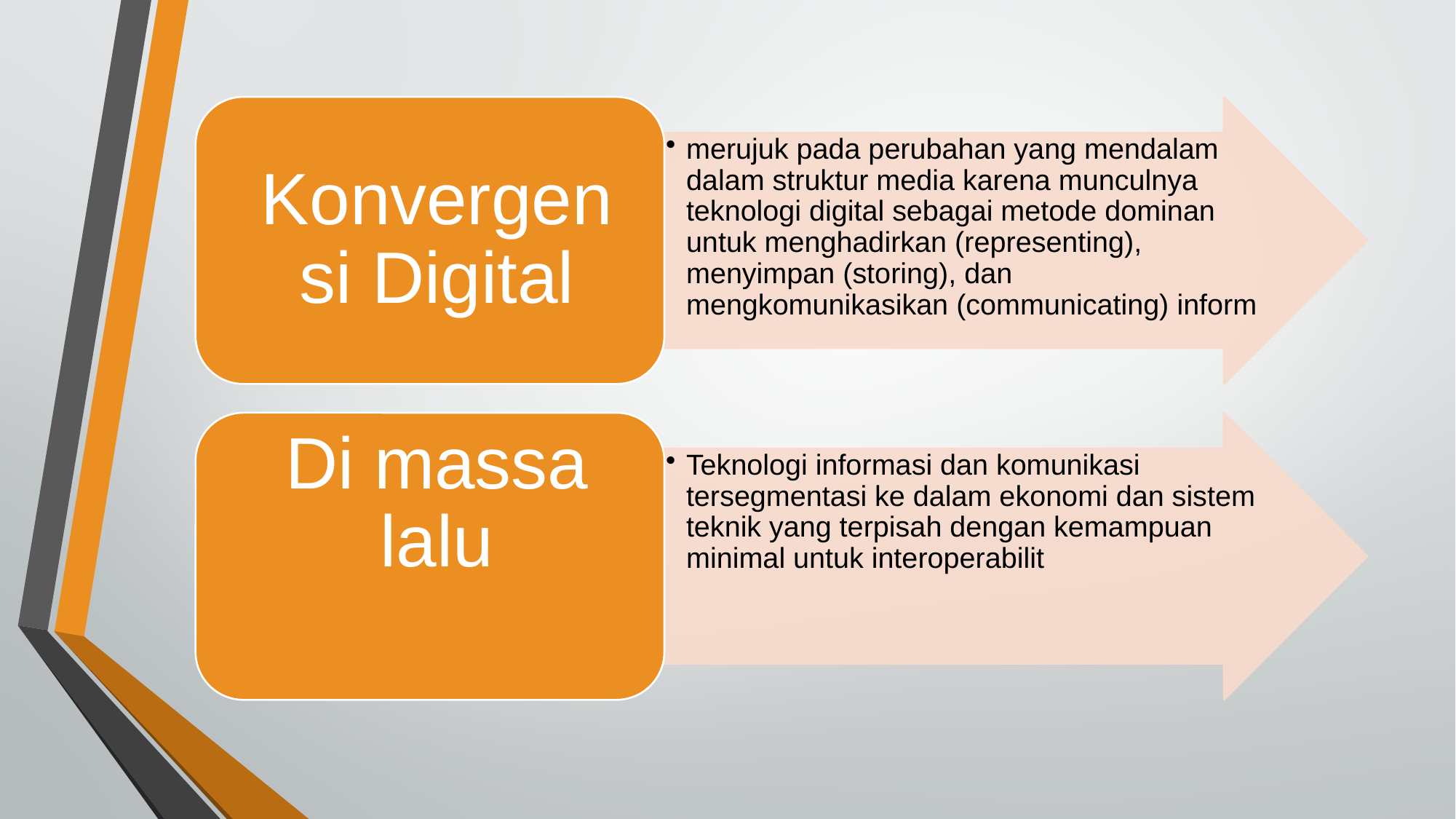

merujuk pada perubahan yang mendalam dalam struktur media karena munculnya teknologi digital sebagai metode dominan untuk menghadirkan (representing), menyimpan (storing), dan mengkomunikasikan (communicating) inform
Konvergensi Digital
Teknologi informasi dan komunikasi tersegmentasi ke dalam ekonomi dan sistem teknik yang terpisah dengan kemampuan minimal untuk interoperabilit
Di massa lalu